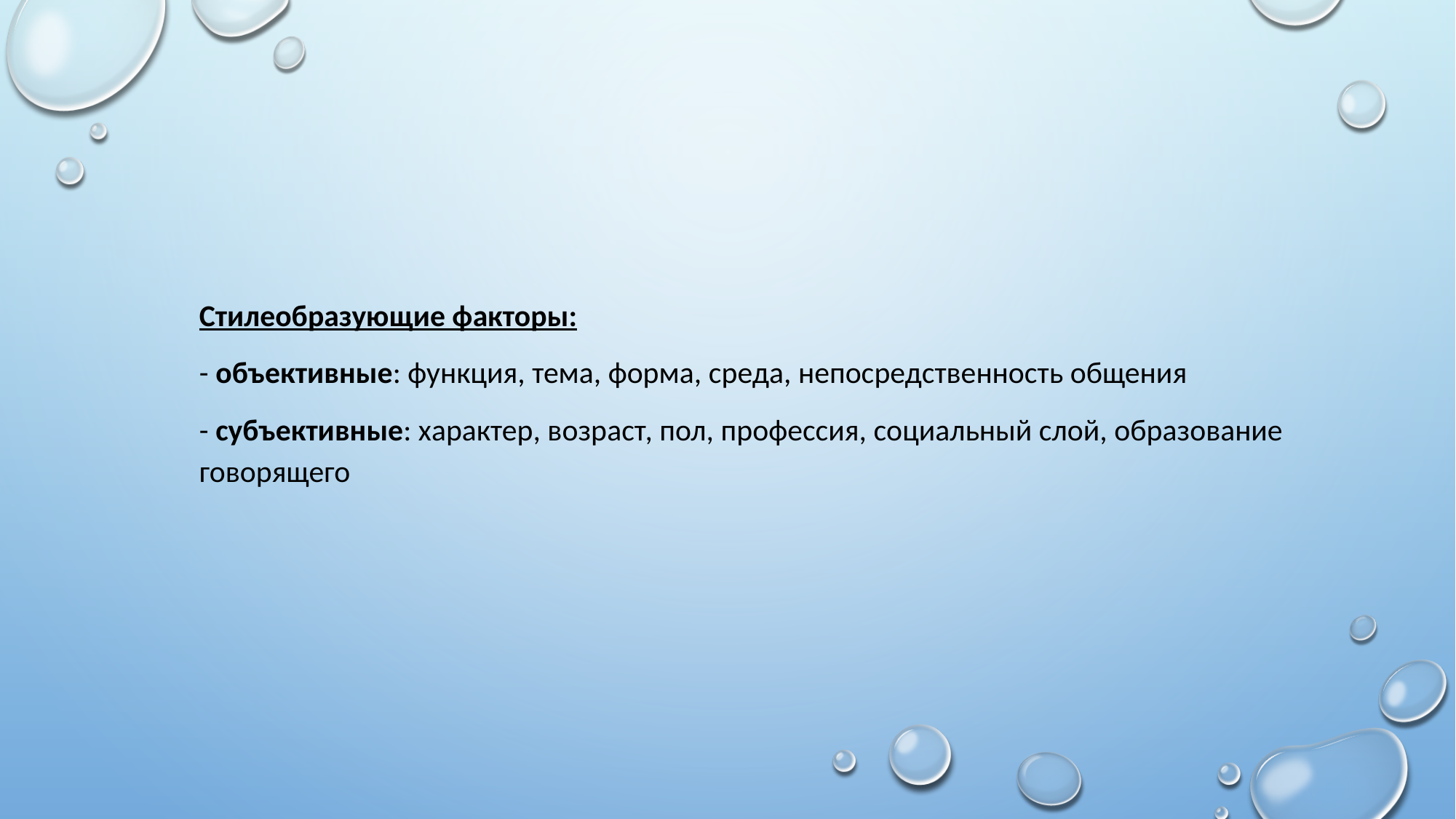

Стилеобразующие факторы:
- объективные: функция, тема, форма, среда, непосредственность общения
- субъективные: характер, возраст, пол, профессия, социальный слой, образование говорящего